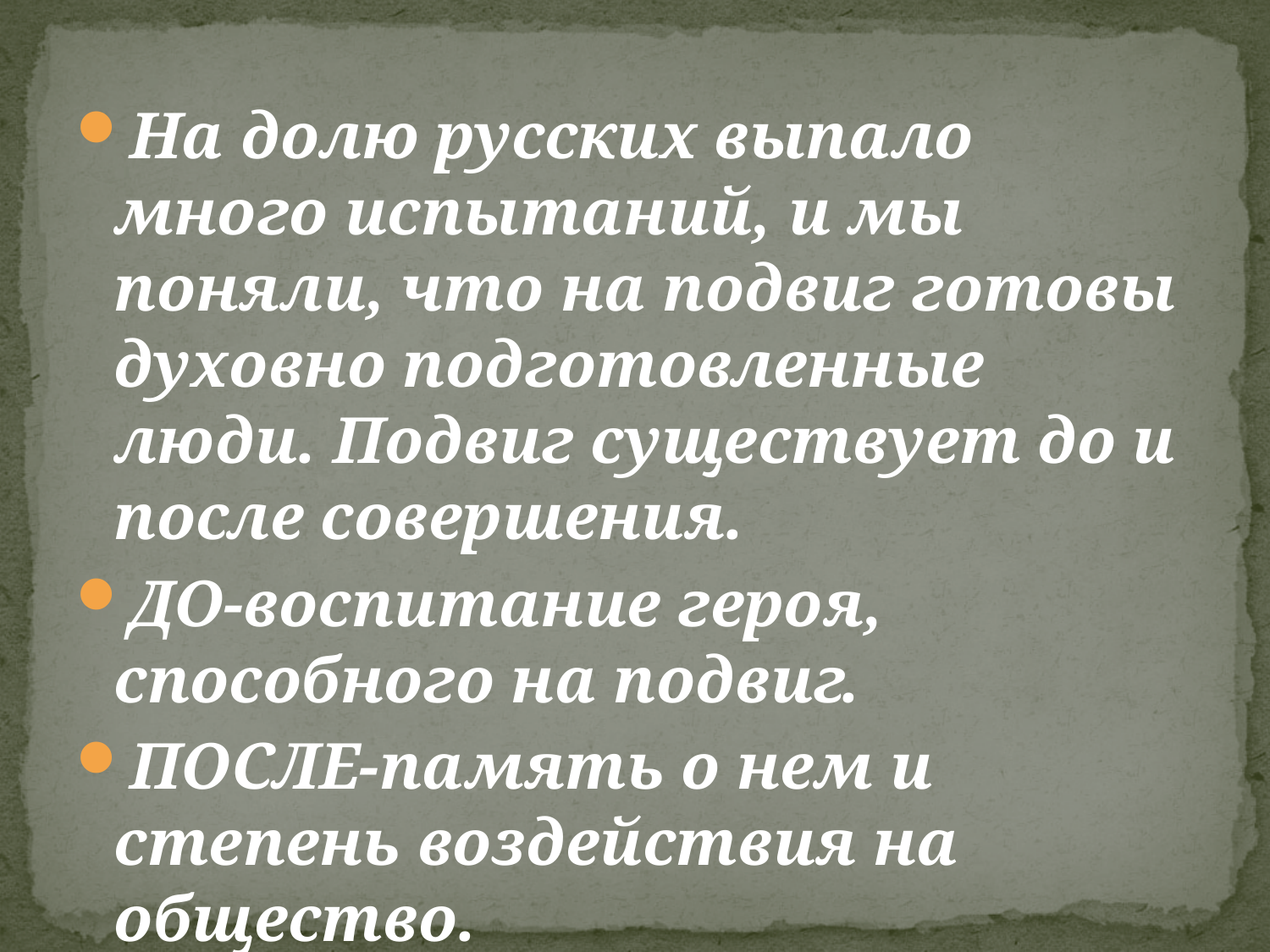

На долю русских выпало много испытаний, и мы поняли, что на подвиг готовы духовно подготовленные люди. Подвиг существует до и после совершения.
ДО-воспитание героя, способного на подвиг.
ПОСЛЕ-память о нем и степень воздействия на общество.